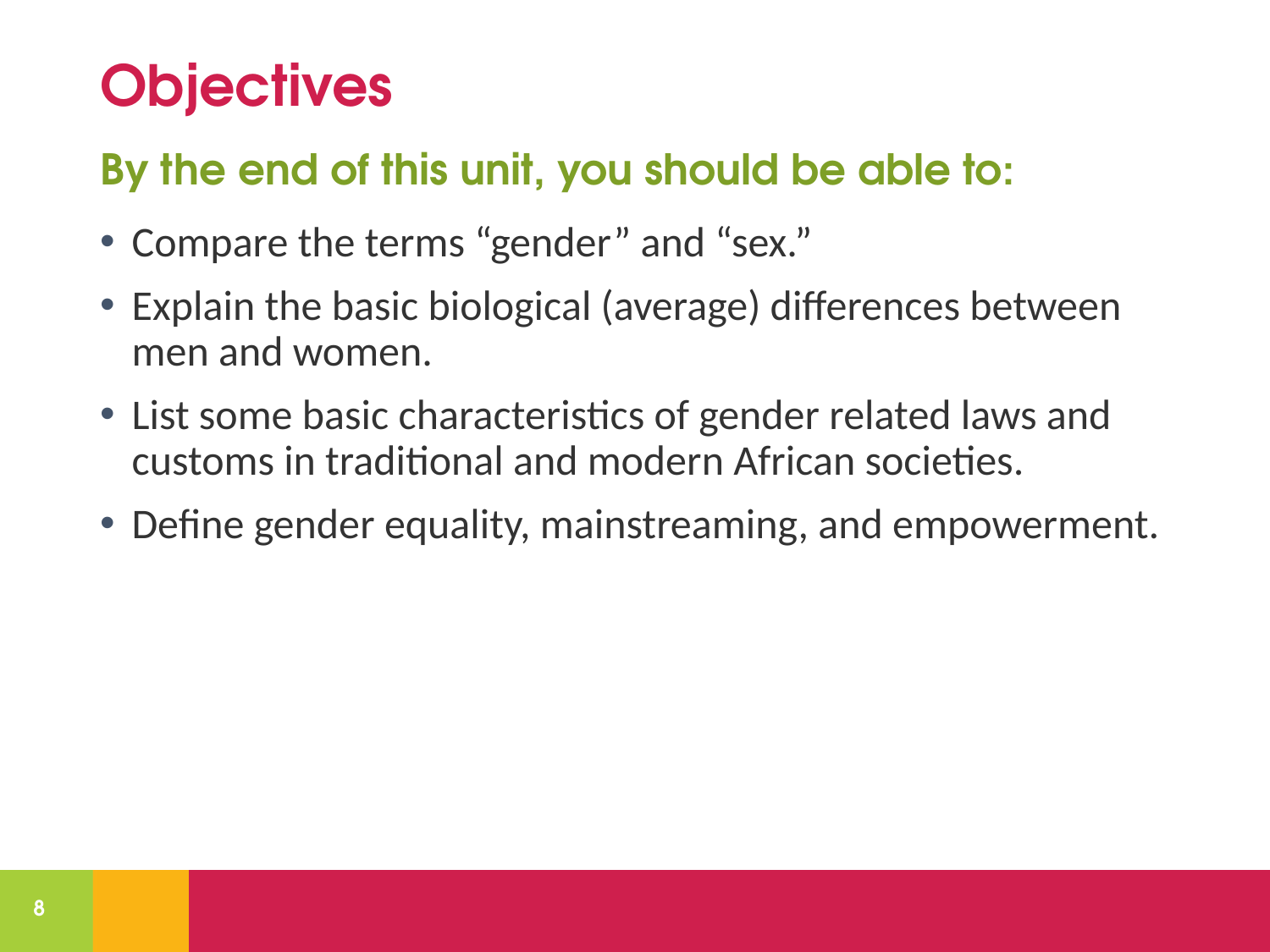

# Objectives
By the end of this unit, you should be able to:
Compare the terms “gender” and “sex.”
Explain the basic biological (average) differences between men and women.
List some basic characteristics of gender related laws and customs in traditional and modern African societies.
Define gender equality, mainstreaming, and empowerment.

8